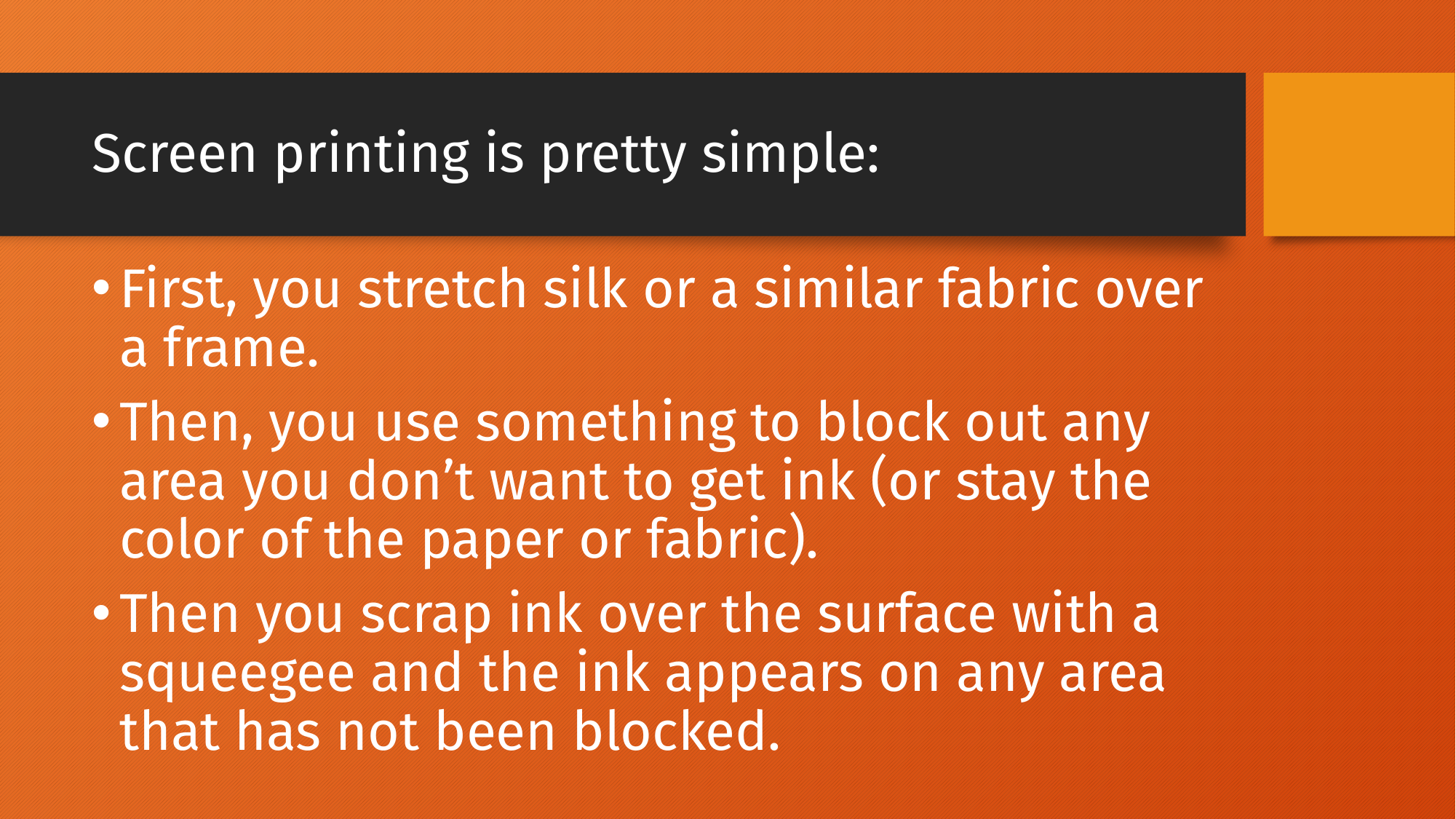

# Screen printing is pretty simple:
First, you stretch silk or a similar fabric over a frame.
Then, you use something to block out any area you don’t want to get ink (or stay the color of the paper or fabric).
Then you scrap ink over the surface with a squeegee and the ink appears on any area that has not been blocked.